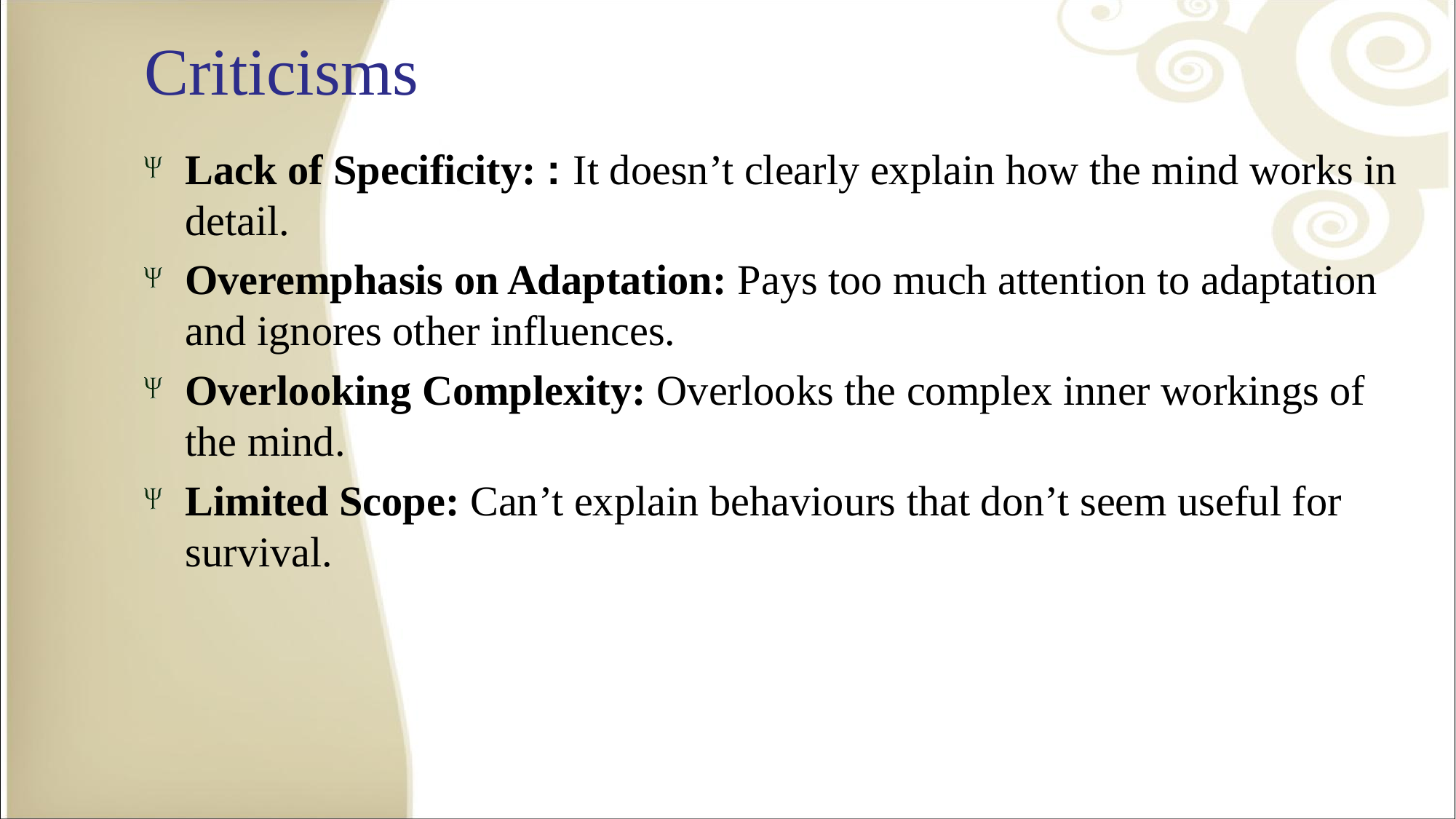

# Criticisms
Lack of Specificity: : It doesn’t clearly explain how the mind works in detail.
Overemphasis on Adaptation: Pays too much attention to adaptation and ignores other influences.
Overlooking Complexity: Overlooks the complex inner workings of the mind.
Limited Scope: Can’t explain behaviours that don’t seem useful for survival.